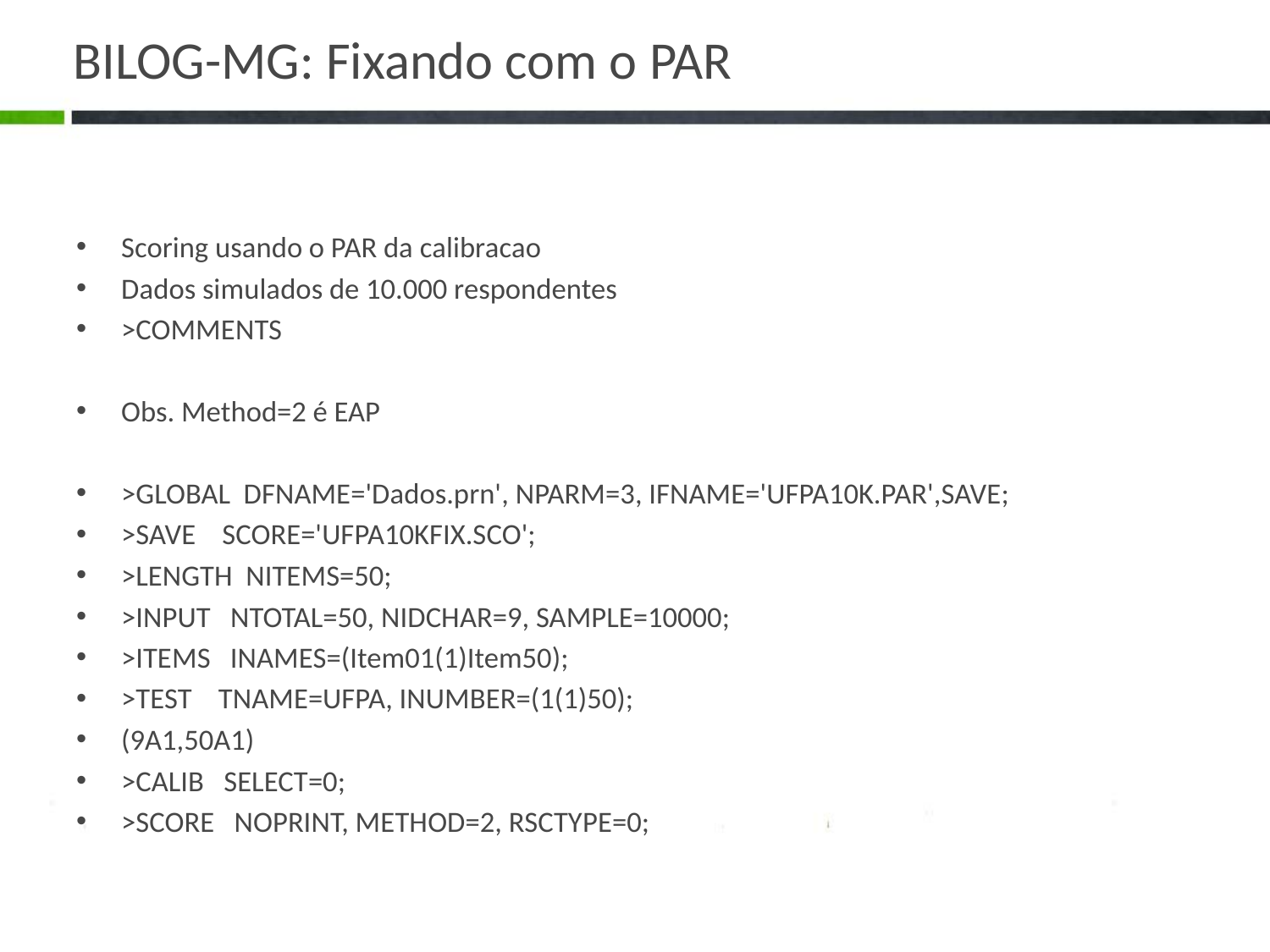

# BILOG-MG: Fixando com o PAR
Scoring usando o PAR da calibracao
Dados simulados de 10.000 respondentes
>COMMENTS

Obs. Method=2 é EAP

>GLOBAL  DFNAME='Dados.prn', NPARM=3, IFNAME='UFPA10K.PAR',SAVE;
>SAVE    SCORE='UFPA10KFIX.SCO';
>LENGTH  NITEMS=50;
>INPUT   NTOTAL=50, NIDCHAR=9, SAMPLE=10000;
>ITEMS   INAMES=(Item01(1)Item50);
>TEST    TNAME=UFPA, INUMBER=(1(1)50);
(9A1,50A1)
>CALIB   SELECT=0;
>SCORE   NOPRINT, METHOD=2, RSCTYPE=0;